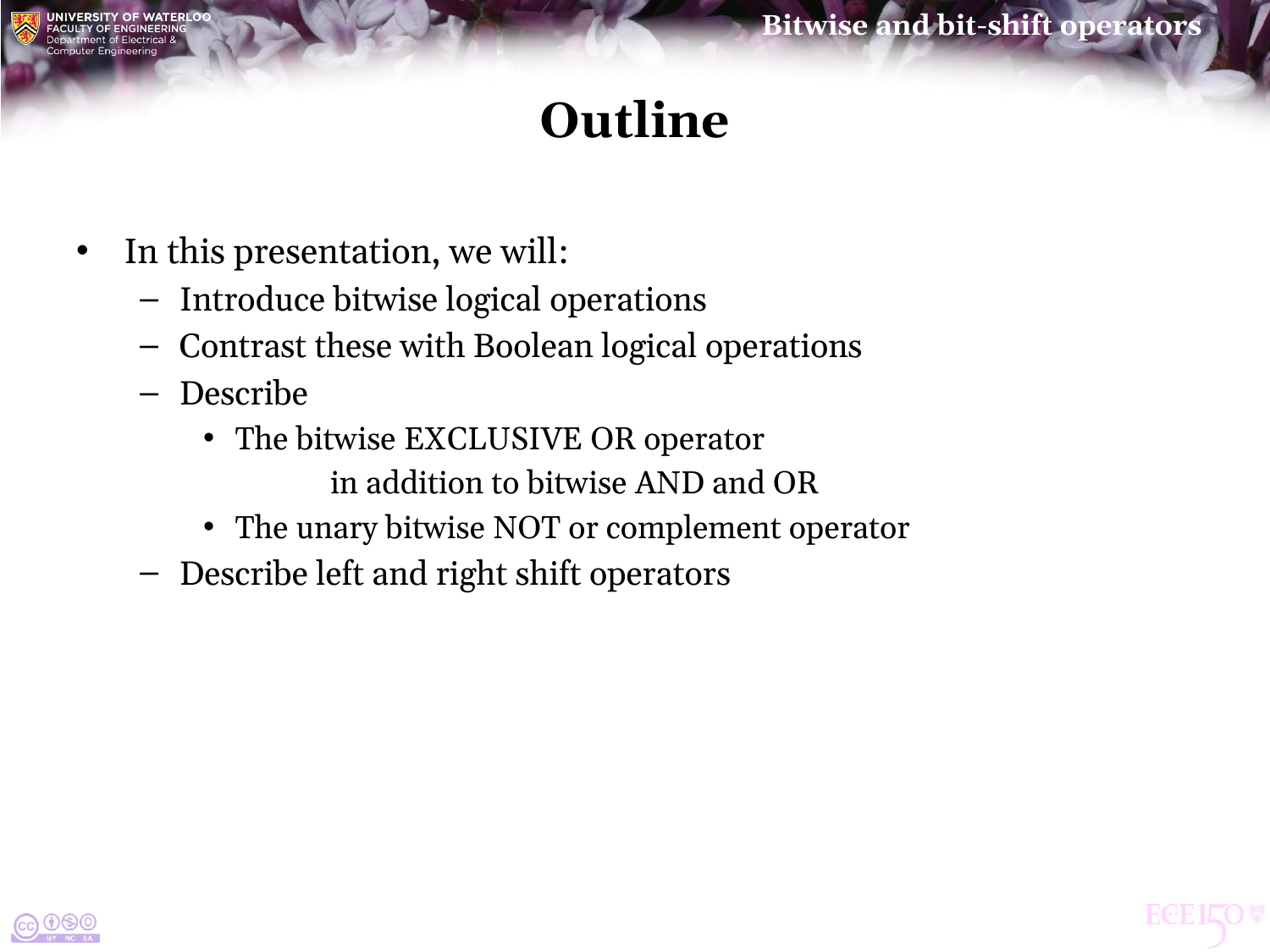

# Outline
In this presentation, we will:
Introduce bitwise logical operations
Contrast these with Boolean logical operations
Describe
The bitwise exclusive or operator
	in addition to bitwise and and or
The unary bitwise not or complement operator
Describe left and right shift operators